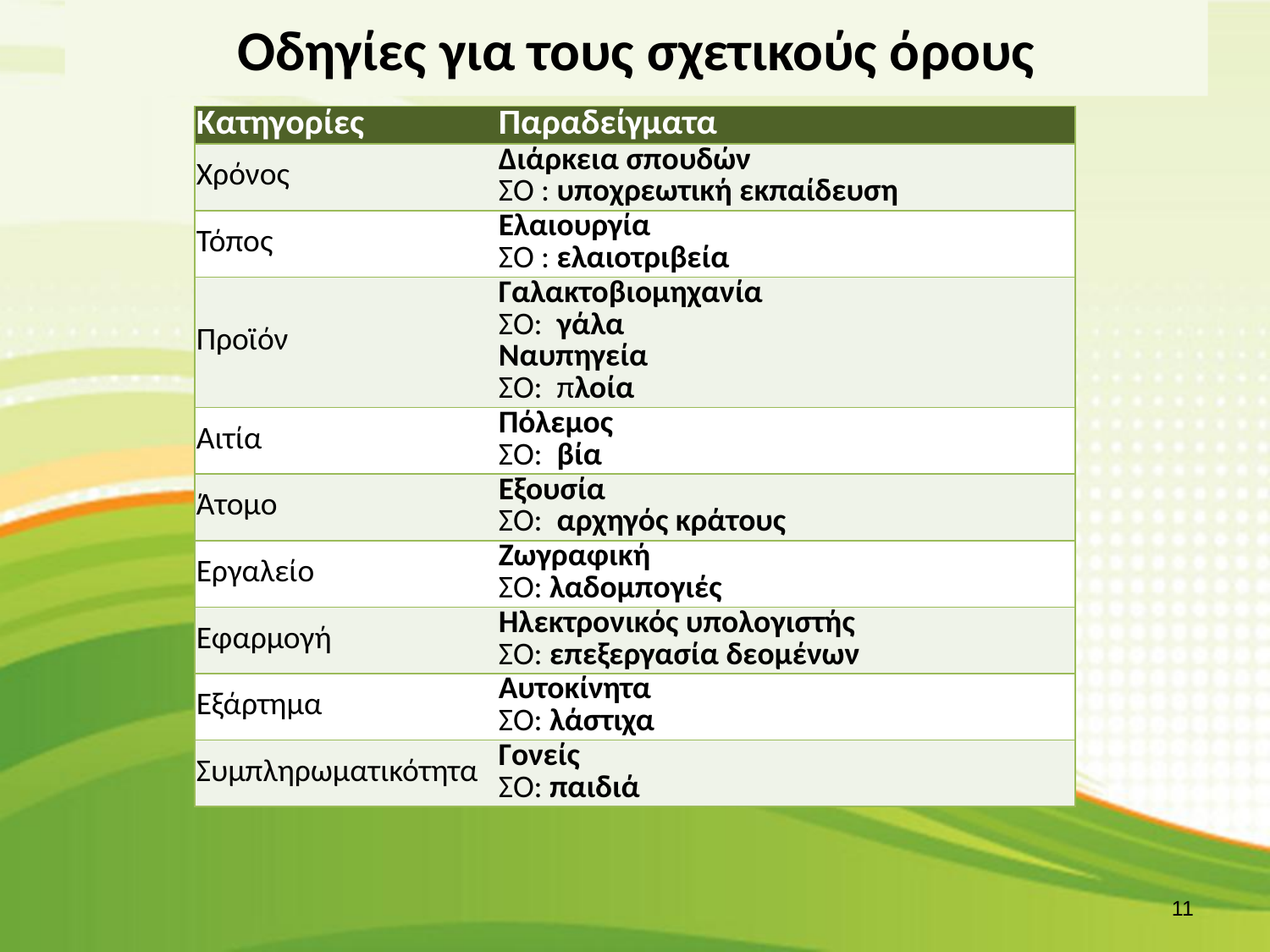

# Οδηγίες για τους σχετικούς όρους
| Κατηγορίες | Παραδείγματα |
| --- | --- |
| Χρόνος | Διάρκεια σπουδών ΣΟ : υποχρεωτική εκπαίδευση |
| Τόπος | Ελαιουργία ΣΟ : ελαιοτριβεία |
| Προϊόν | Γαλακτοβιομηχανία ΣΟ: γάλα Ναυπηγεία ΣΟ: πλοία |
| Αιτία | Πόλεμος ΣΟ: βία |
| Άτομο | Εξουσία ΣΟ: αρχηγός κράτους |
| Εργαλείο | Ζωγραφική ΣΟ: λαδομπογιές |
| Εφαρμογή | Ηλεκτρονικός υπολογιστής ΣΟ: επεξεργασία δεομένων |
| Εξάρτημα | Αυτοκίνητα ΣΟ: λάστιχα |
| Συμπληρωματικότητα | Γονείς ΣΟ: παιδιά |
11